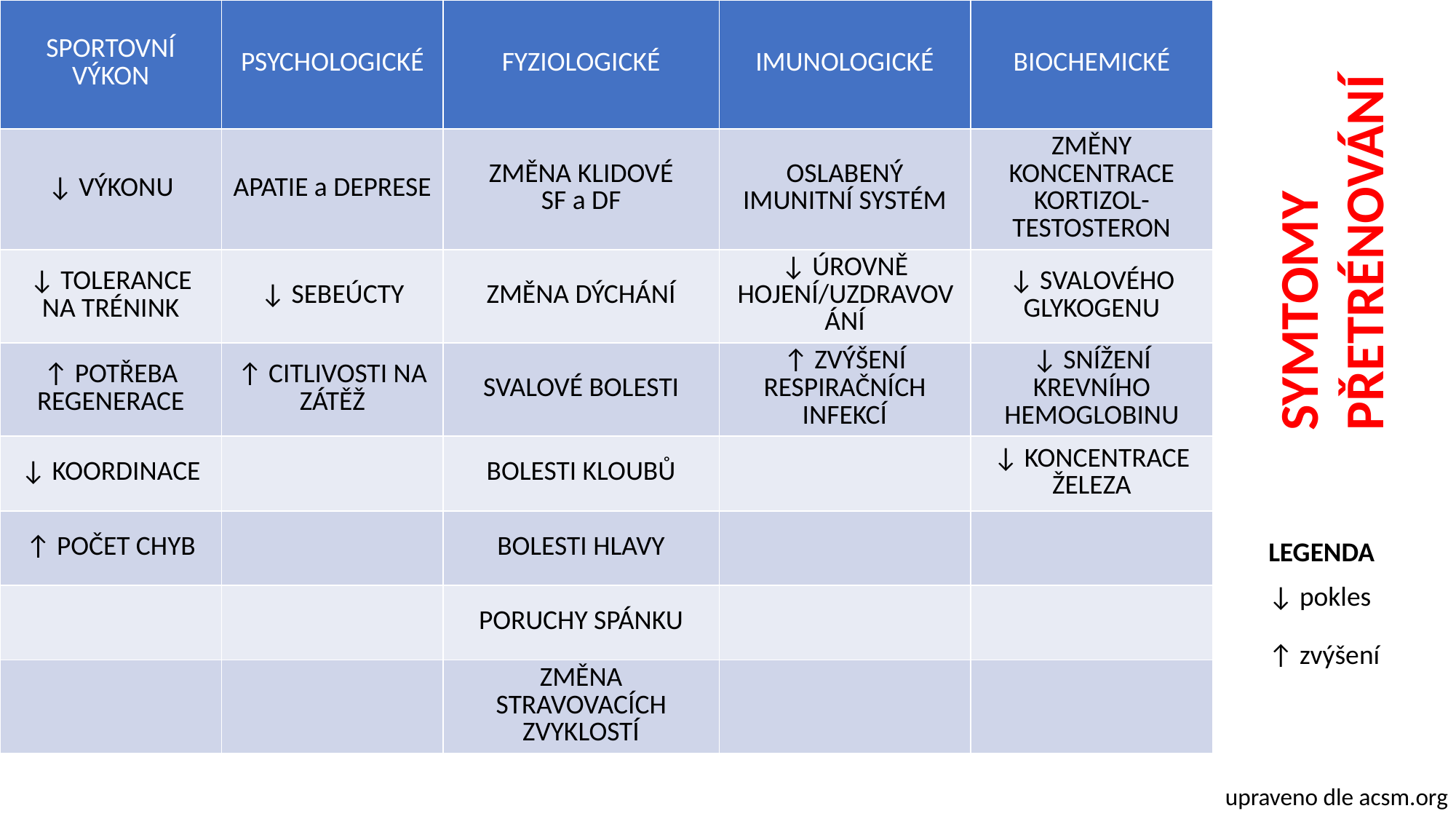

| SPORTOVNÍ VÝKON | PSYCHOLOGICKÉ | FYZIOLOGICKÉ | IMUNOLOGICKÉ | BIOCHEMICKÉ |
| --- | --- | --- | --- | --- |
| ↓ VÝKONU | APATIE a DEPRESE | ZMĚNA KLIDOVÉ SF a DF | OSLABENÝ IMUNITNÍ SYSTÉM | ZMĚNY KONCENTRACE KORTIZOL-TESTOSTERON |
| ↓ TOLERANCE NA TRÉNINK | ↓ SEBEÚCTY | ZMĚNA DÝCHÁNÍ | ↓ ÚROVNĚ HOJENÍ/UZDRAVOVÁNÍ | ↓ SVALOVÉHO GLYKOGENU |
| ↑ POTŘEBA REGENERACE | ↑ CITLIVOSTI NA ZÁTĚŽ | SVALOVÉ BOLESTI | ↑ ZVÝŠENÍ RESPIRAČNÍCH INFEKCÍ | ↓ SNÍŽENÍ KREVNÍHO HEMOGLOBINU |
| ↓ KOORDINACE |  | BOLESTI KLOUBŮ |  | ↓ KONCENTRACE ŽELEZA |
| ↑ POČET CHYB |  | BOLESTI HLAVY |  |  |
|  |  | PORUCHY SPÁNKU |  |  |
|  |  | ZMĚNA STRAVOVACÍCH ZVYKLOSTÍ |  |  |
SYMTOMY PŘETRÉNOVÁNÍ
LEGENDA
↓ pokles
↑ zvýšení
upraveno dle acsm.org